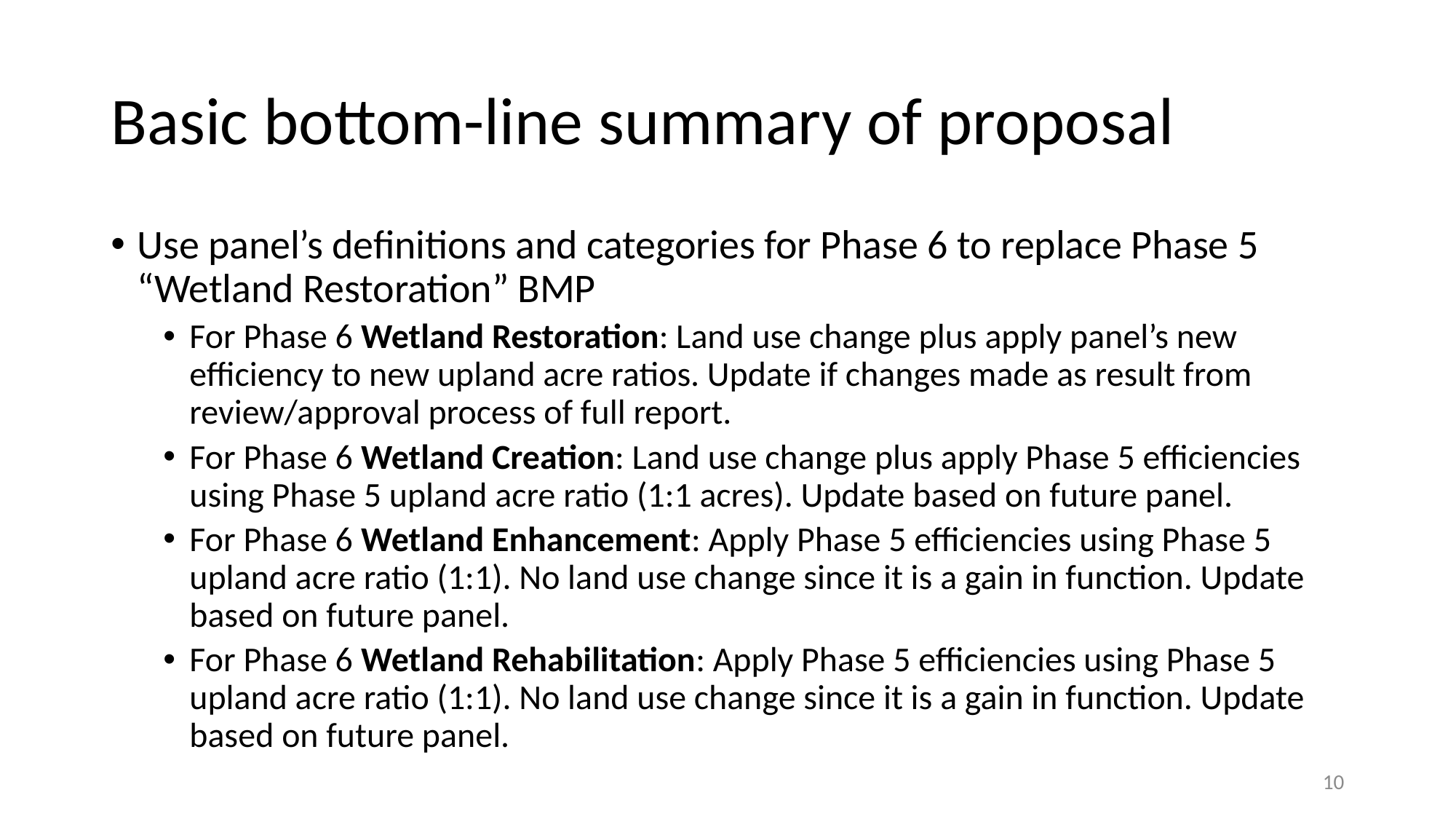

# Basic bottom-line summary of proposal
Use panel’s definitions and categories for Phase 6 to replace Phase 5 “Wetland Restoration” BMP
For Phase 6 Wetland Restoration: Land use change plus apply panel’s new efficiency to new upland acre ratios. Update if changes made as result from review/approval process of full report.
For Phase 6 Wetland Creation: Land use change plus apply Phase 5 efficiencies using Phase 5 upland acre ratio (1:1 acres). Update based on future panel.
For Phase 6 Wetland Enhancement: Apply Phase 5 efficiencies using Phase 5 upland acre ratio (1:1). No land use change since it is a gain in function. Update based on future panel.
For Phase 6 Wetland Rehabilitation: Apply Phase 5 efficiencies using Phase 5 upland acre ratio (1:1). No land use change since it is a gain in function. Update based on future panel.
10